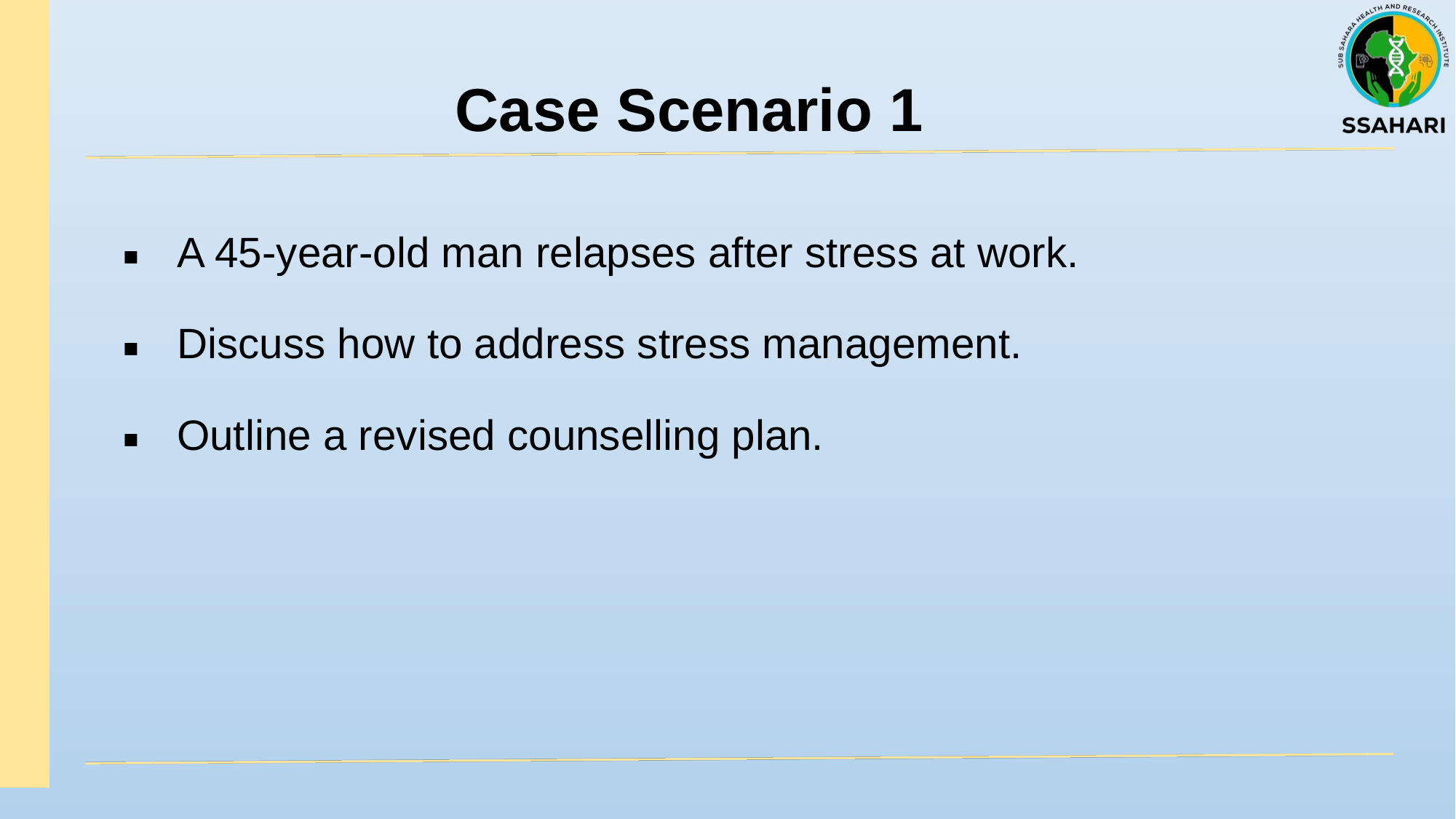

# Case Scenario 1
A 45-year-old man relapses after stress at work.
Discuss how to address stress management.
Outline a revised counselling plan.